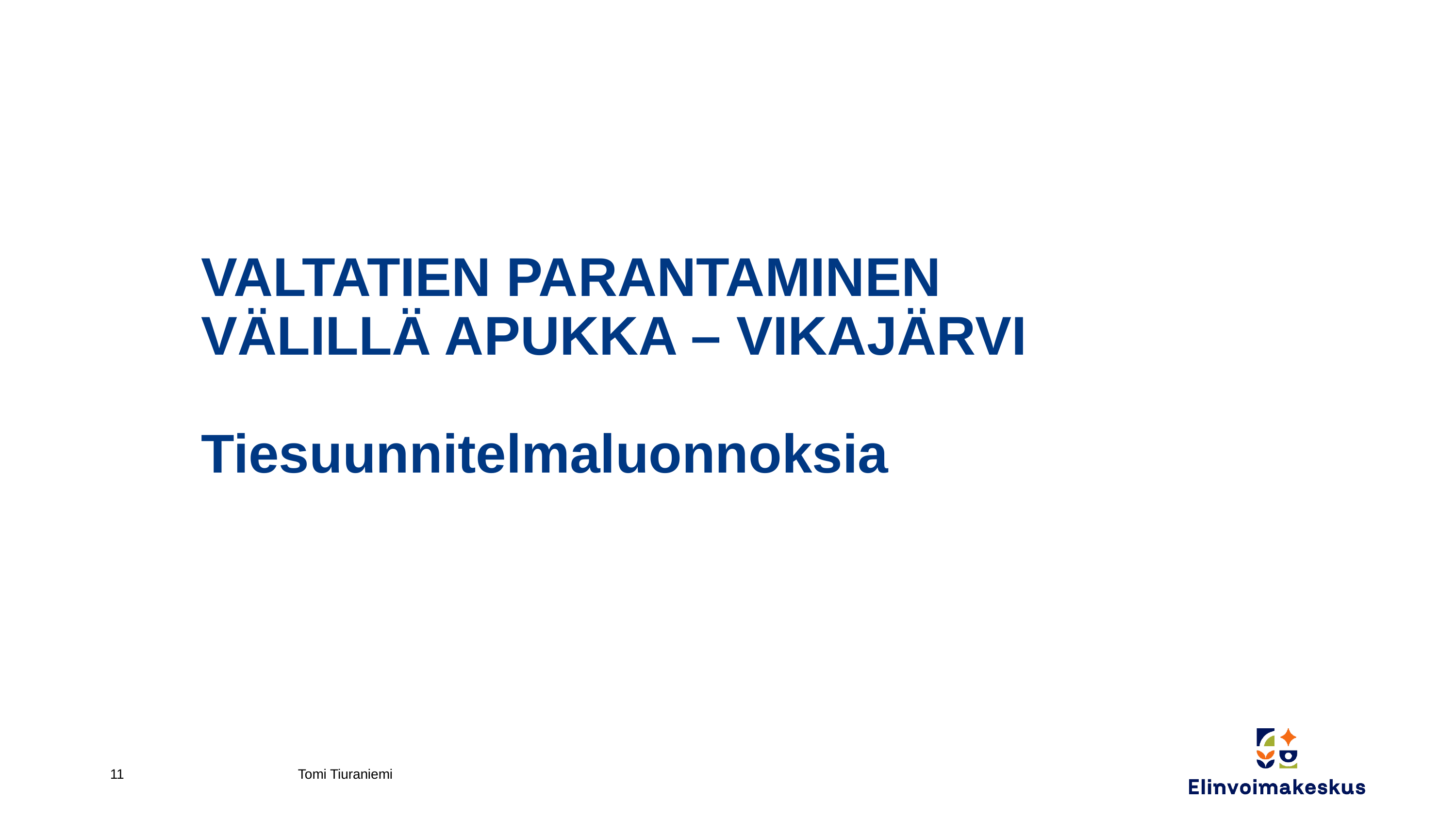

# VALTATIEN PARANTAMINEN VÄLILLÄ APUKKA – VIKAJÄRVI Tiesuunnitelmaluonnoksia
11
Tomi Tiuraniemi